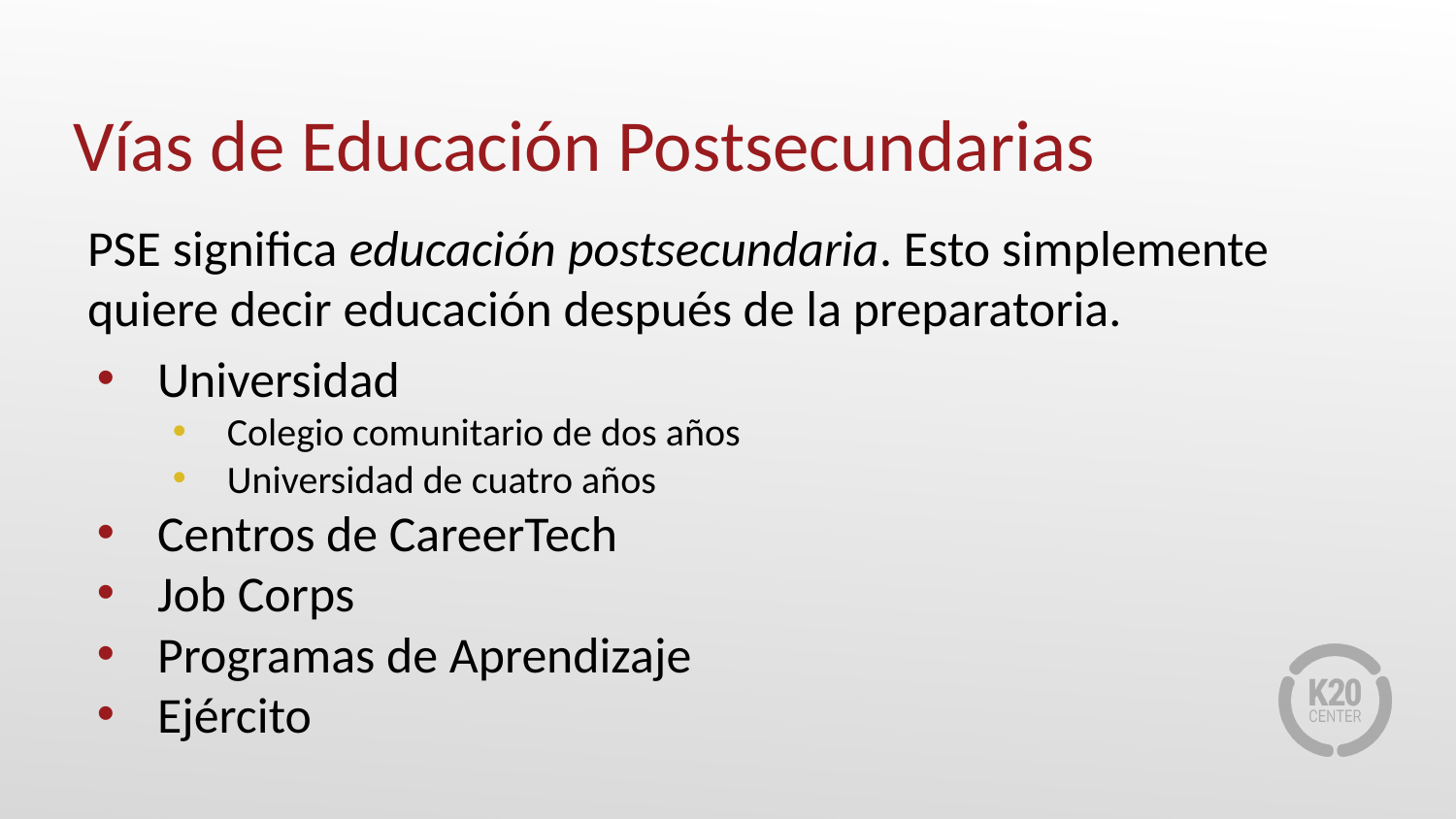

# Vías de Educación Postsecundarias
PSE significa educación postsecundaria. Esto simplemente quiere decir educación después de la preparatoria.
Universidad
Colegio comunitario de dos años
Universidad de cuatro años
Centros de CareerTech
Job Corps
Programas de Aprendizaje
Ejército